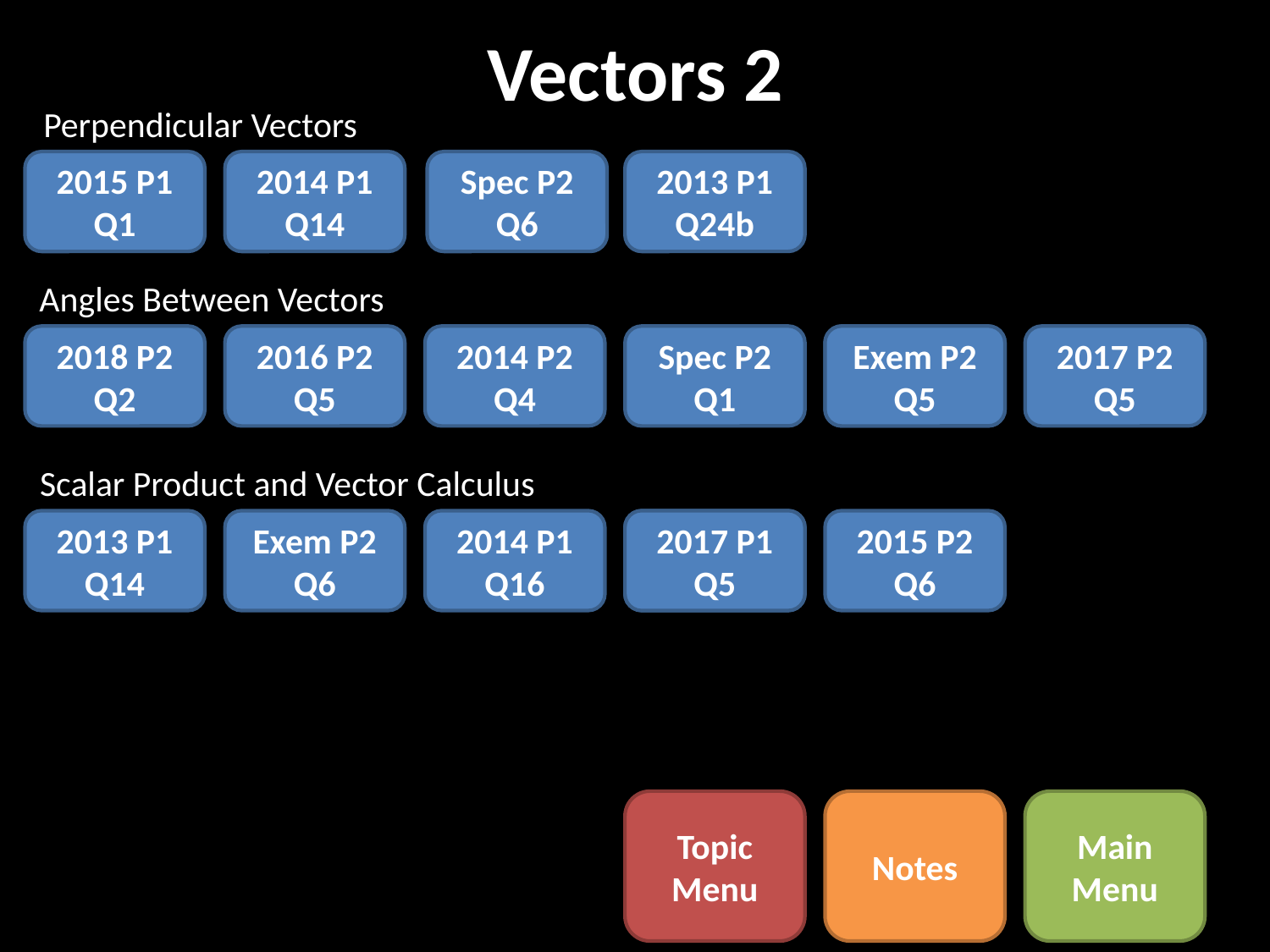

# Vectors 2
Perpendicular Vectors
2015 P1
Q1
2014 P1
Q14
Spec P2
Q6
2013 P1
Q24b
Angles Between Vectors
2018 P2
Q2
2016 P2
Q5
2014 P2
Q4
Spec P2
Q1
##
Q
Exem P2
Q5
2017 P2
Q5
Scalar Product and Vector Calculus
2013 P1
Q14
Exem P2
Q6
2014 P1
Q16
##
Q
2017 P1
Q5
2015 P2
Q6
Topic Menu
Notes
Main Menu